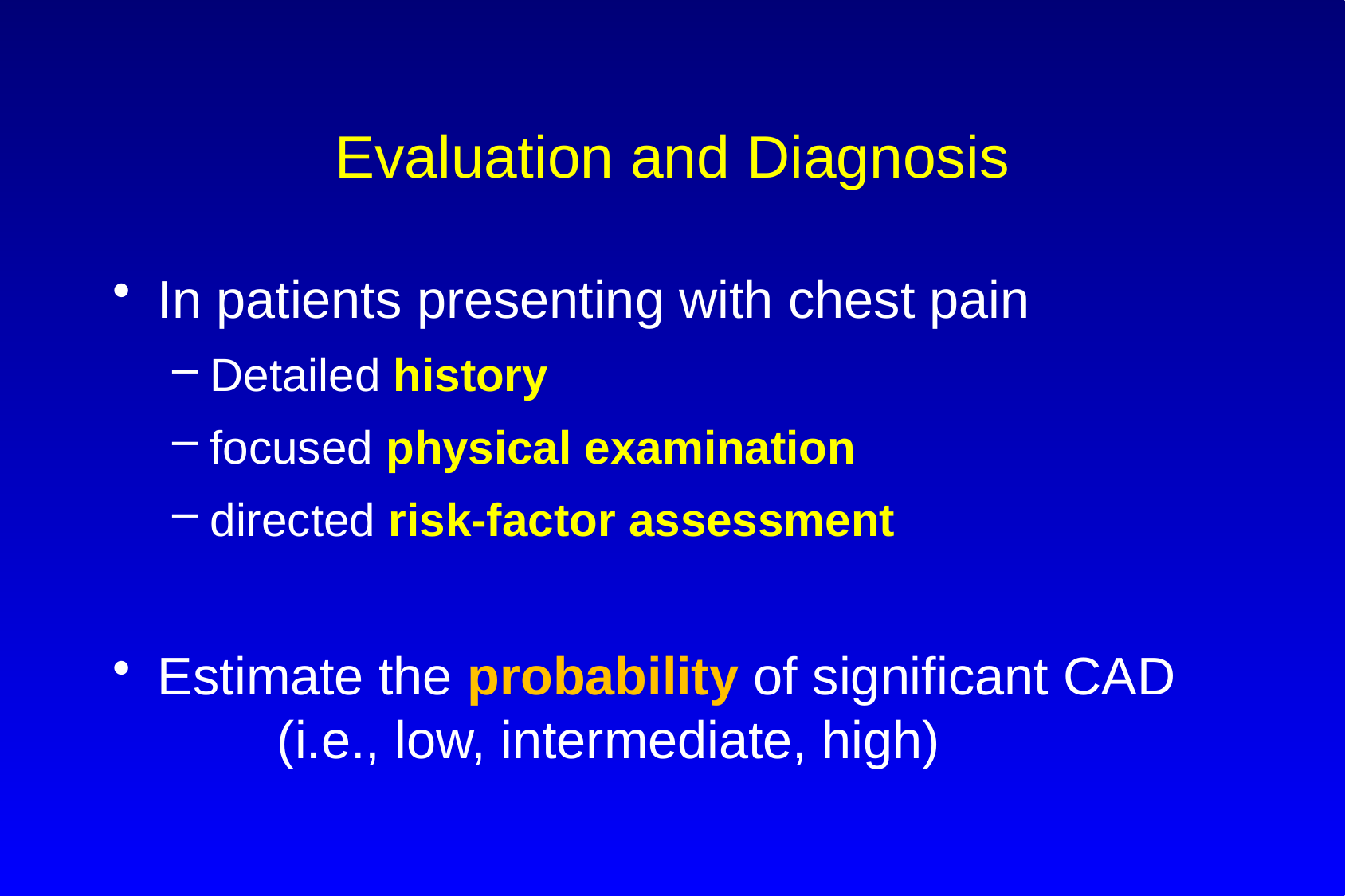

# Evaluation and Diagnosis
In patients presenting with chest pain
Detailed history
focused physical examination
directed risk-factor assessment

Estimate the probability of significant CAD 	(i.e., low, intermediate, high)